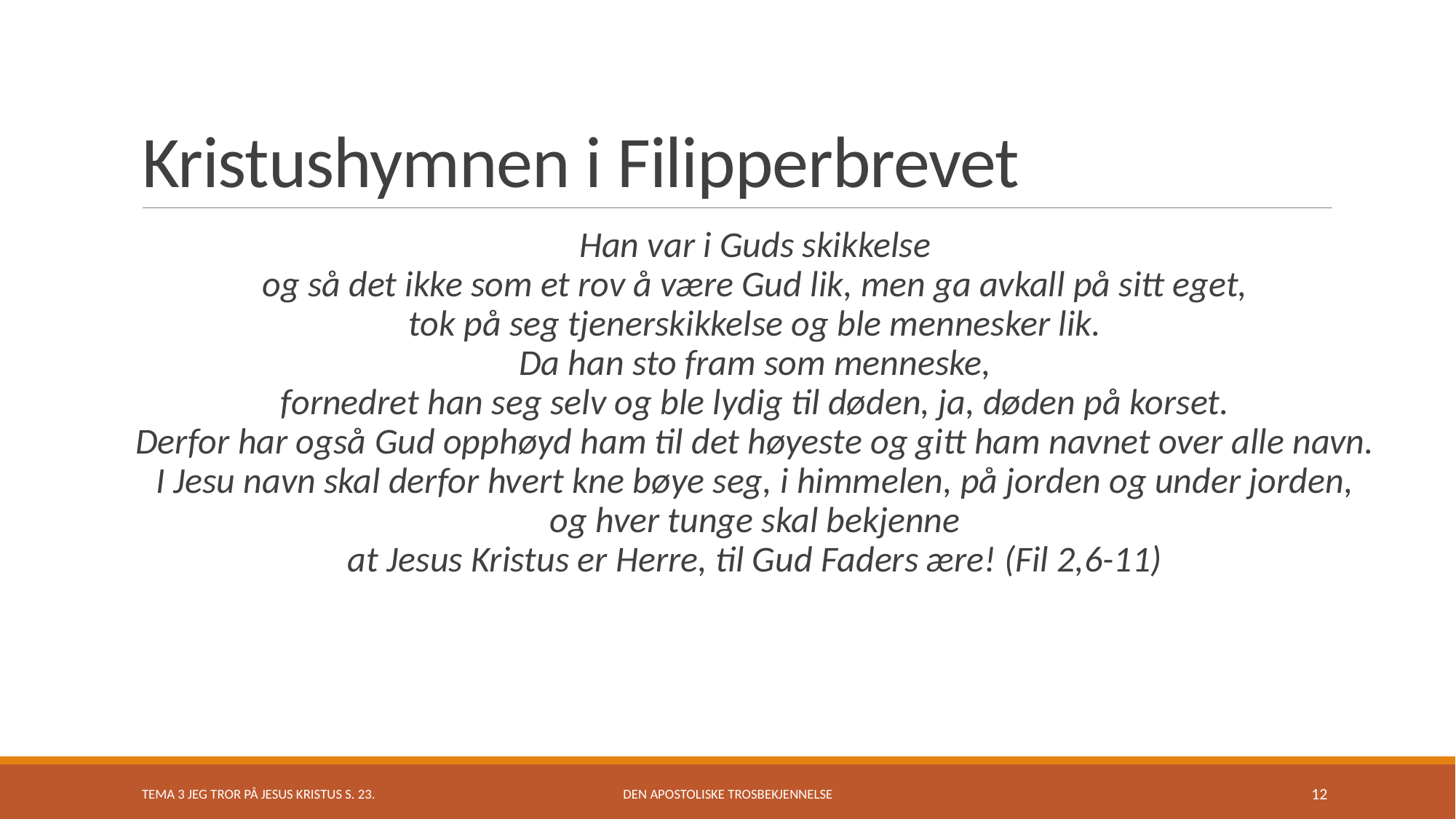

# Kristushymnen i Filipperbrevet
Han var i Guds skikkelse
og så det ikke som et rov å være Gud lik, men ga avkall på sitt eget,
tok på seg tjenerskikkelse og ble mennesker lik.
Da han sto fram som menneske,
fornedret han seg selv og ble lydig til døden, ja, døden på korset.
Derfor har også Gud opphøyd ham til det høyeste og gitt ham navnet over alle navn.
I Jesu navn skal derfor hvert kne bøye seg, i himmelen, på jorden og under jorden,
og hver tunge skal bekjenne
at Jesus Kristus er Herre, til Gud Faders ære! (Fil 2,6-11)
TEMA 3 Jeg tror på jesus kristus s. 23.
Den apostoliske trosbekjennelse
12